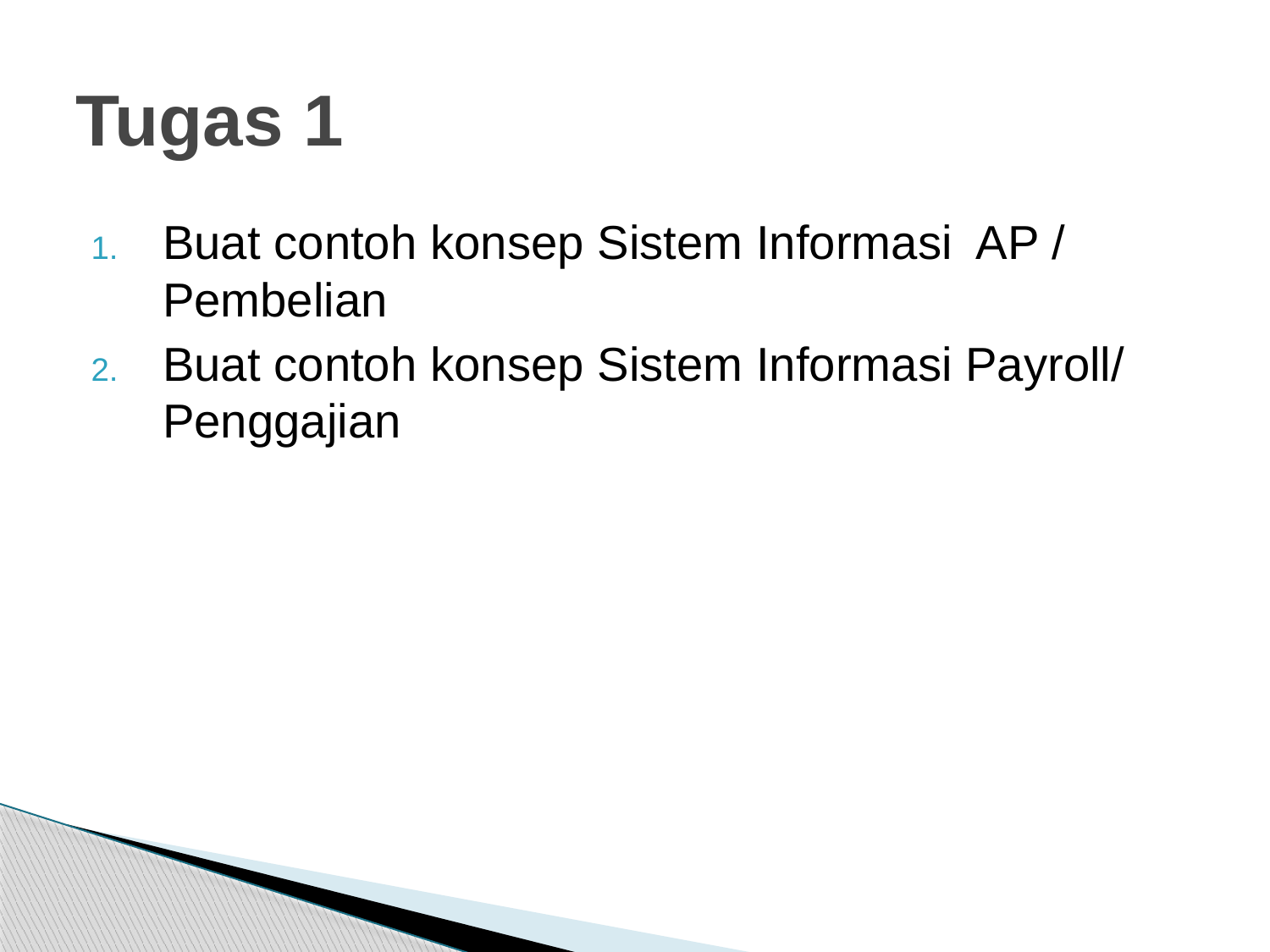

# Tugas 1
Buat contoh konsep Sistem Informasi  AP / Pembelian
Buat contoh konsep Sistem Informasi Payroll/ Penggajian